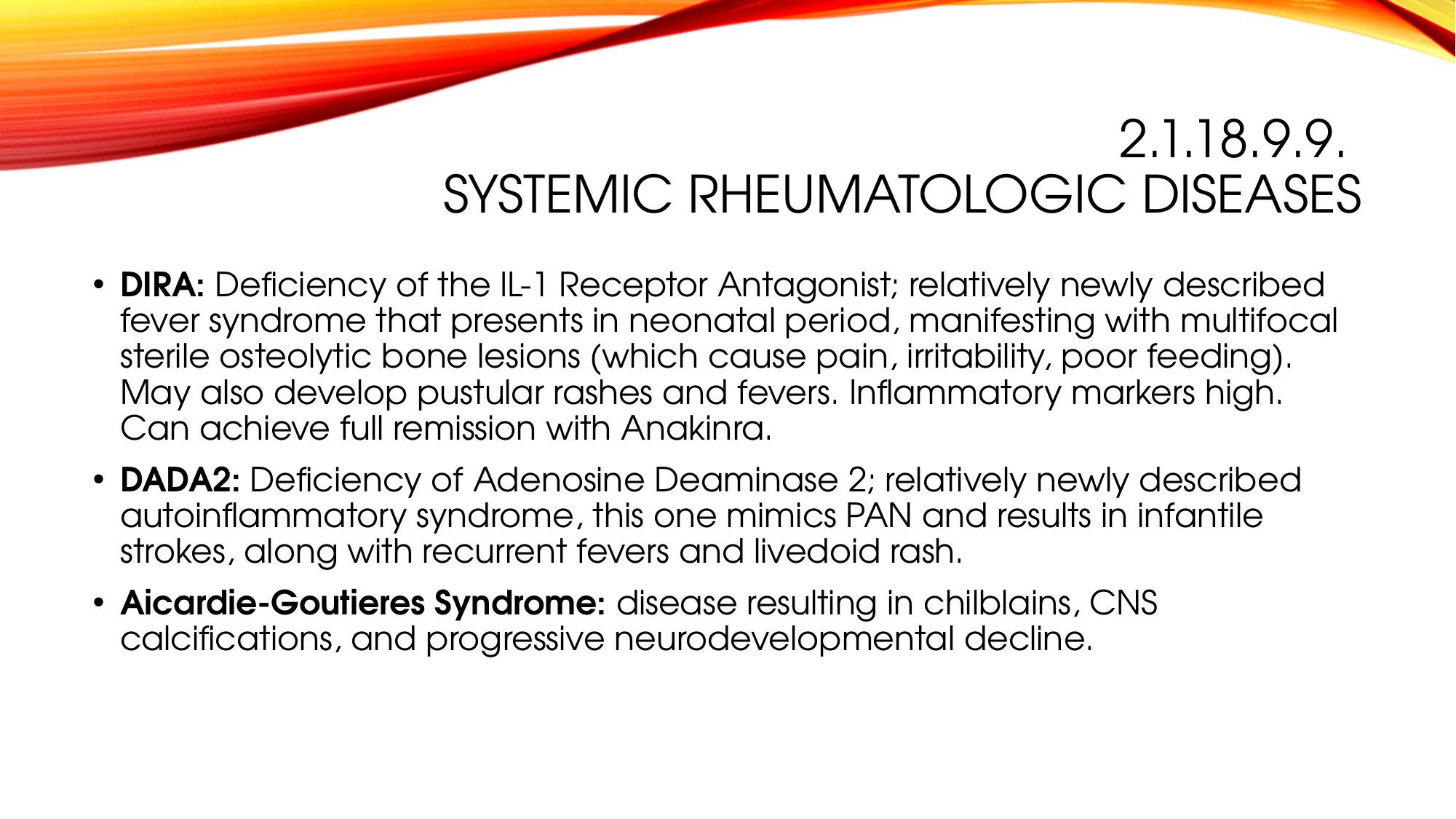

# 2.1.18.9.9. Systemic rheumatologic diseases
DIRA: Deficiency of the IL-1 Receptor Antagonist; relatively newly described fever syndrome that presents in neonatal period, manifesting with multifocal sterile osteolytic bone lesions (which cause pain, irritability, poor feeding). May also develop pustular rashes and fevers. Inflammatory markers high. Can achieve full remission with Anakinra.
DADA2: Deficiency of Adenosine Deaminase 2; relatively newly described autoinflammatory syndrome, this one mimics PAN and results in infantile strokes, along with recurrent fevers and livedoid rash.
Aicardie-Goutieres Syndrome: disease resulting in chilblains, CNS calcifications, and progressive neurodevelopmental decline.